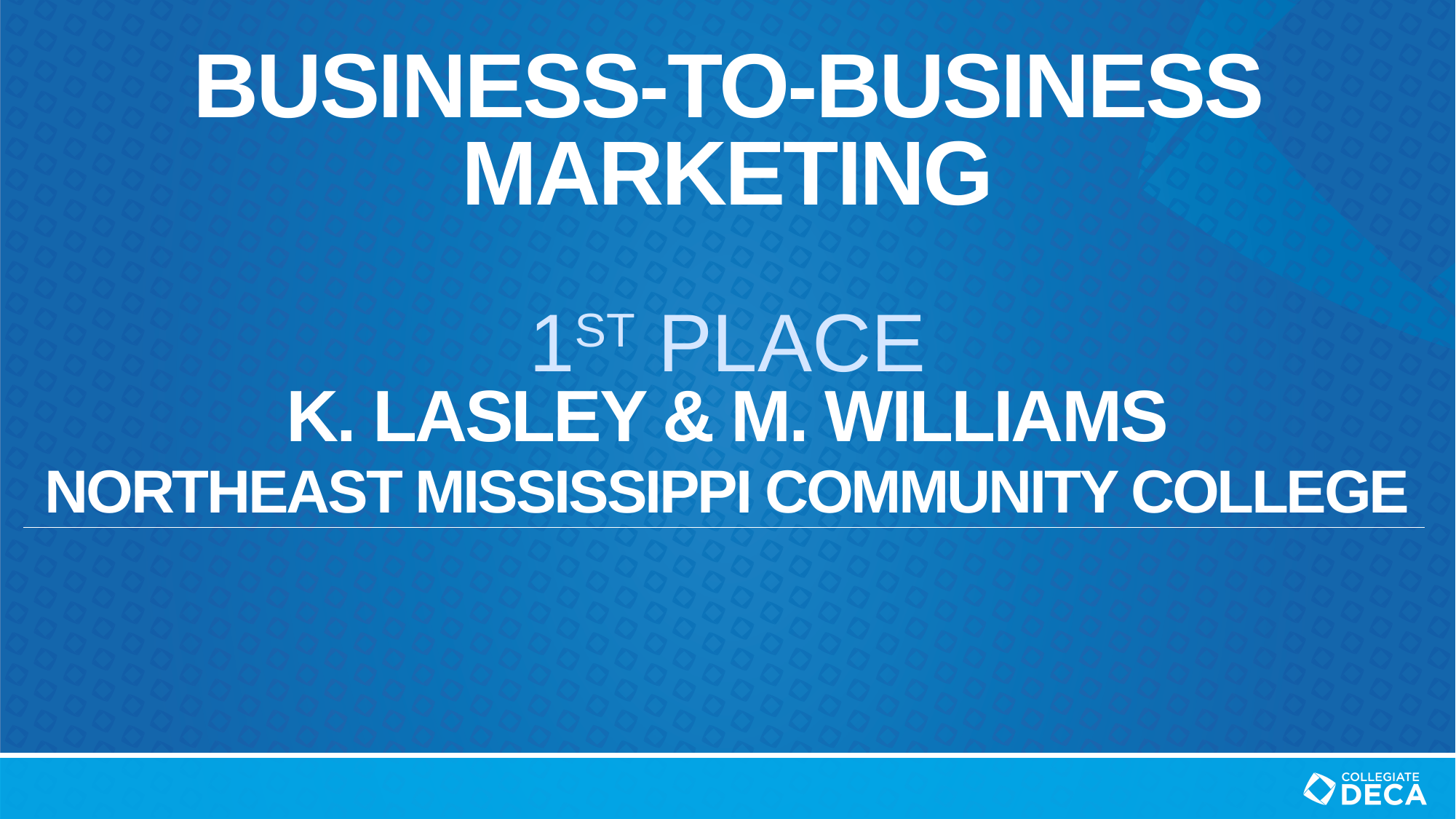

# Business-to-business marketing
1ST PLACE
K. lasley & M. williams
Northeast Mississippi community college